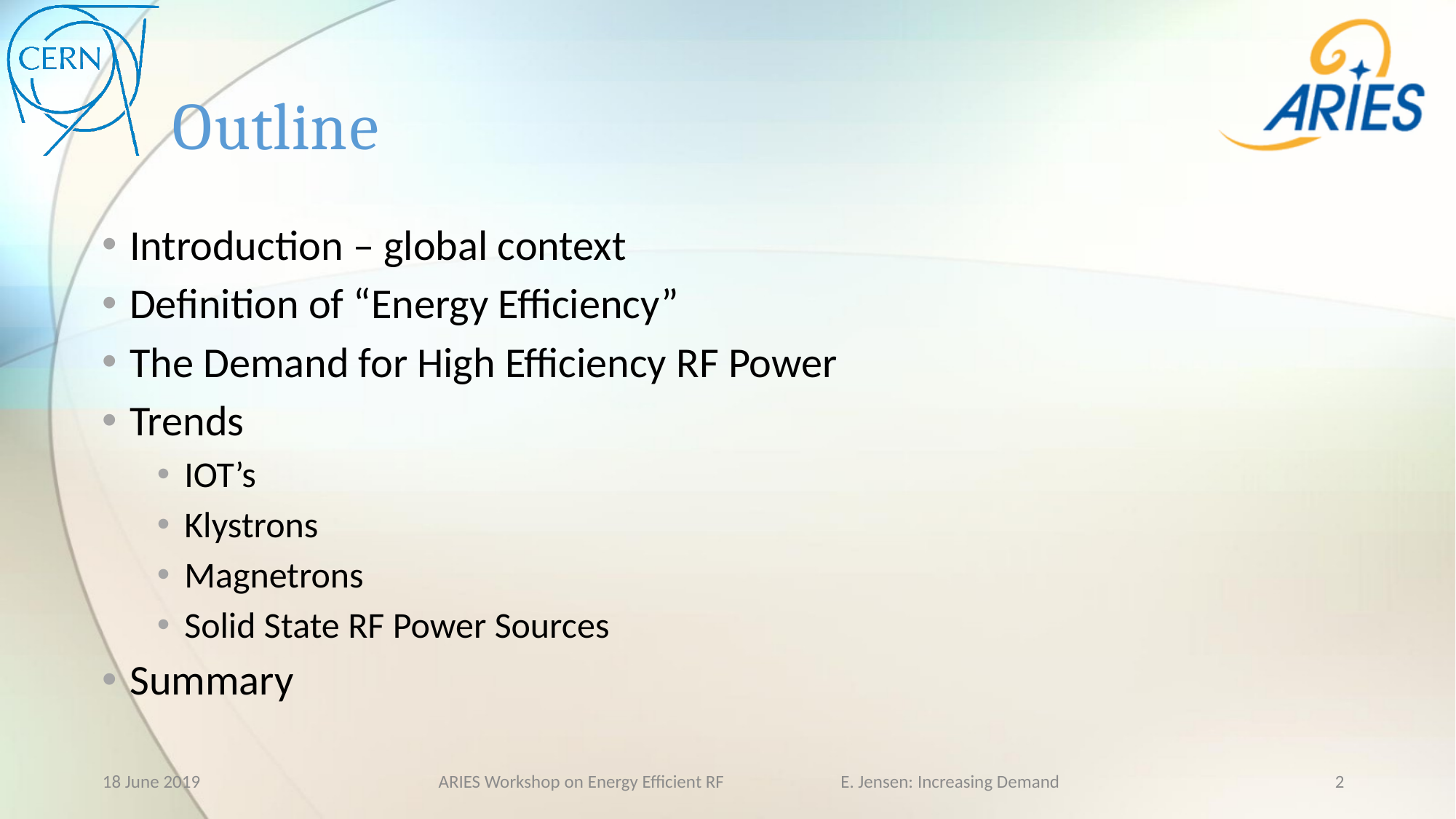

# Outline
Introduction – global context
Definition of “Energy Efficiency”
The Demand for High Efficiency RF Power
Trends
IOT’s
Klystrons
Magnetrons
Solid State RF Power Sources
Summary

18 June 2019
ARIES Workshop on Energy Efficient RF                            E. Jensen: Increasing Demand
2